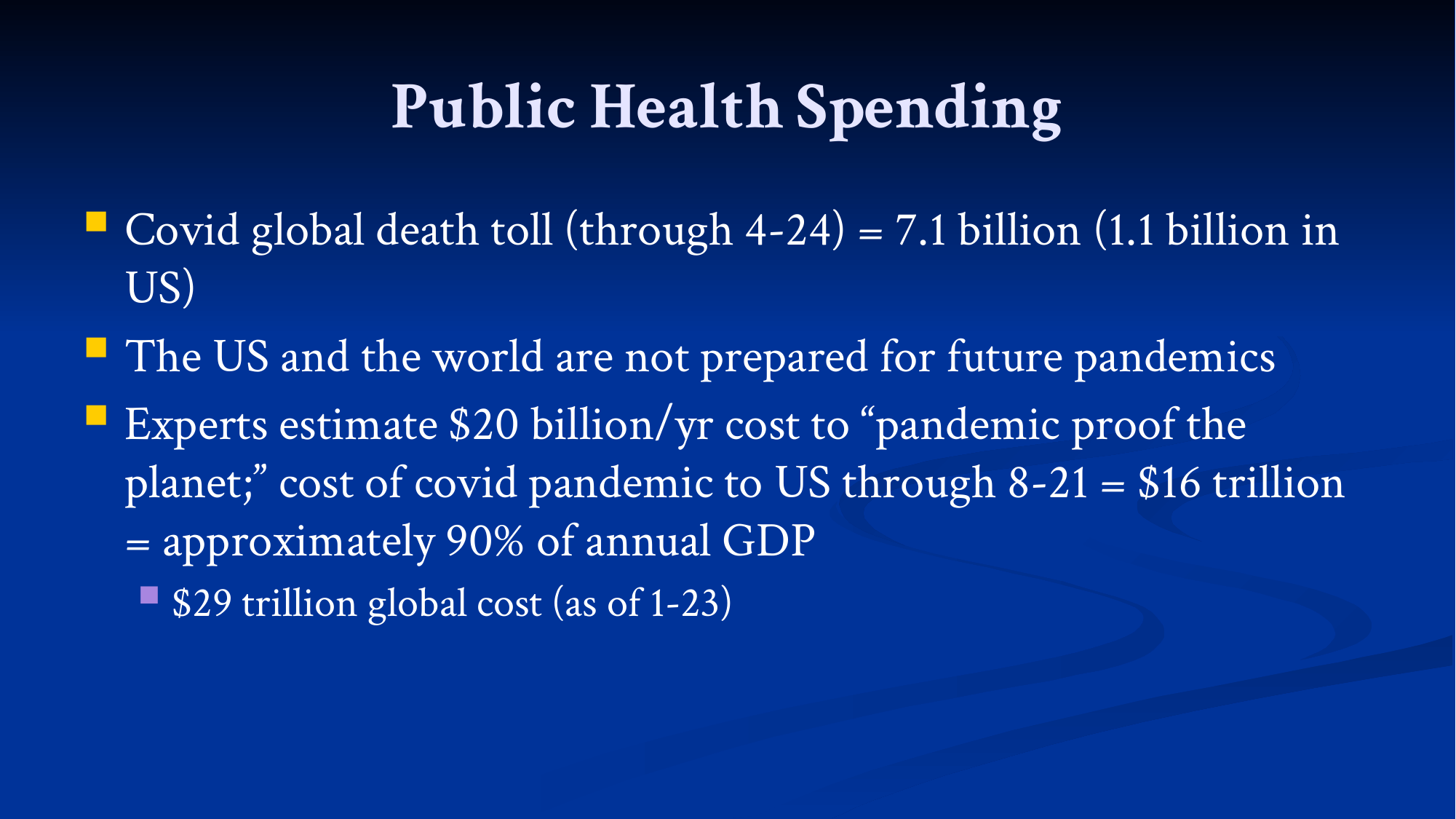

# Public Health Spending
Covid global death toll (through 4-24) = 7.1 billion (1.1 billion in US)
The US and the world are not prepared for future pandemics
Experts estimate $20 billion/yr cost to “pandemic proof the planet;” cost of covid pandemic to US through 8-21 = $16 trillion = approximately 90% of annual GDP
$29 trillion global cost (as of 1-23)